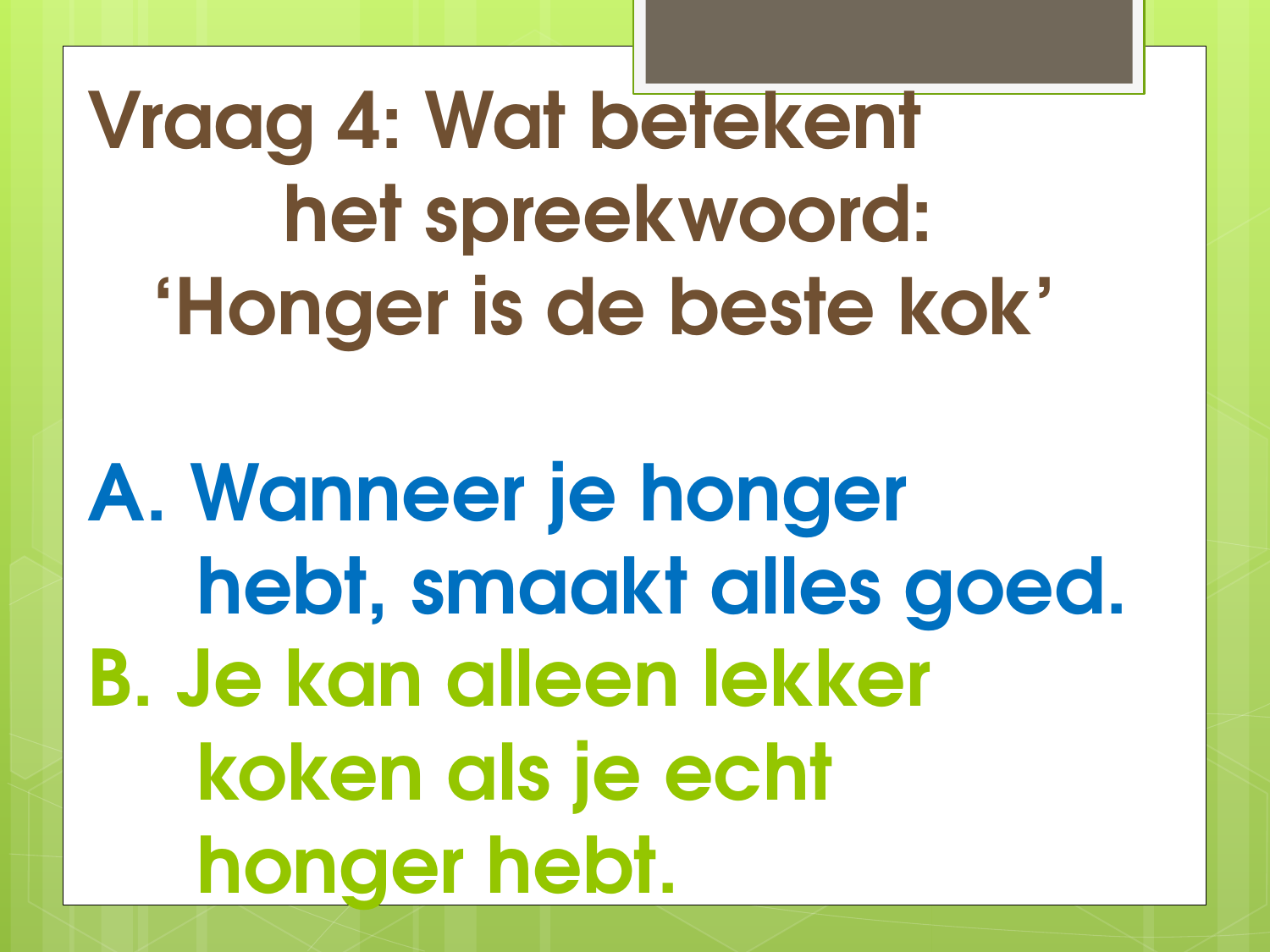

# Vraag 4: Wat betekent het spreekwoord: ‘Honger is de beste kok’ A. Wanneer je honger hebt, smaakt alles goed. B. Je kan alleen lekker koken als je echt honger hebt.